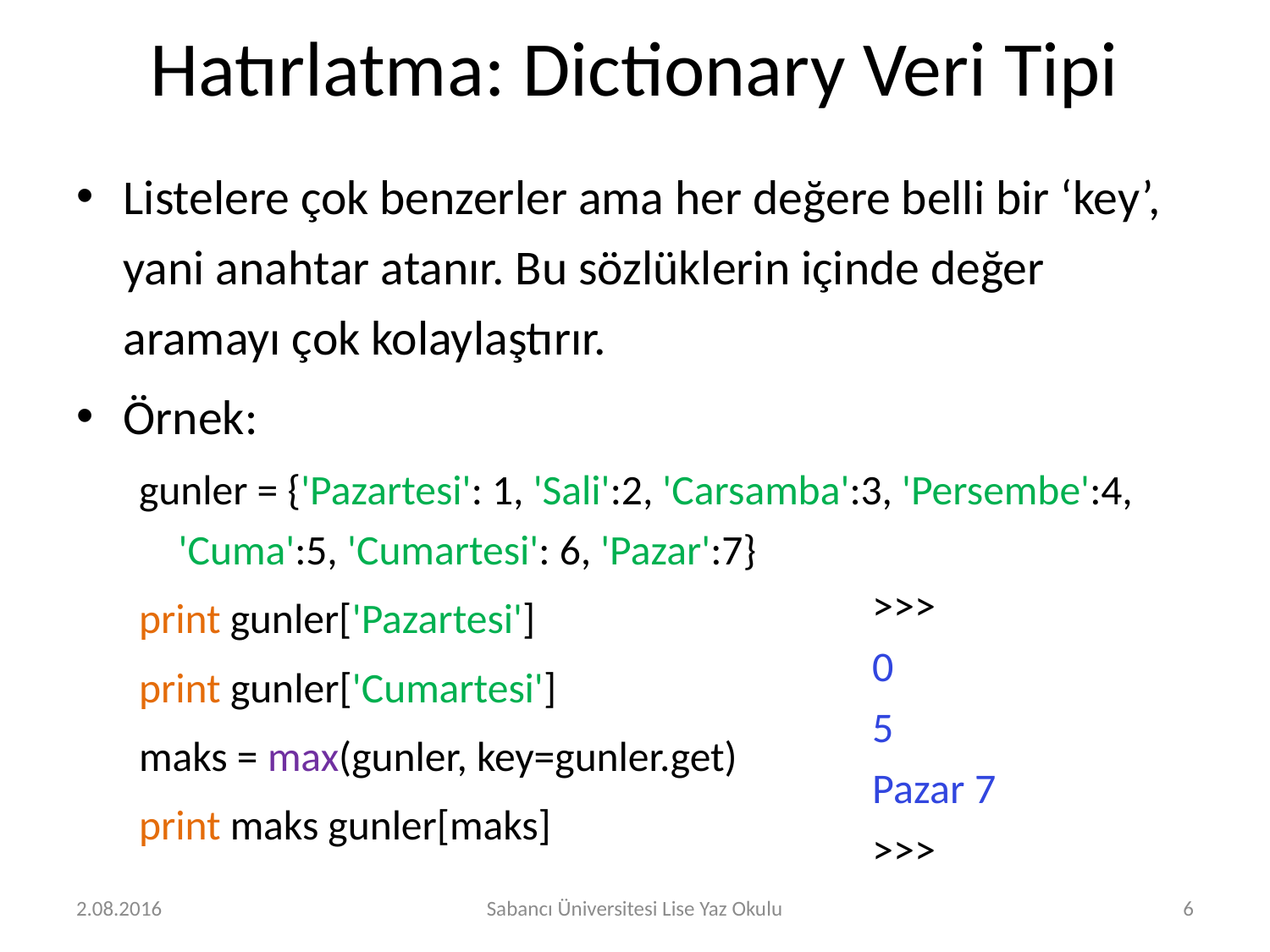

# Hatırlatma: Dictionary Veri Tipi
Listelere çok benzerler ama her değere belli bir ‘key’, yani anahtar atanır. Bu sözlüklerin içinde değer aramayı çok kolaylaştırır.
Örnek:
gunler = {'Pazartesi': 1, 'Sali':2, 'Carsamba':3, 'Persembe':4, 'Cuma':5, 'Cumartesi': 6, 'Pazar':7}
print gunler['Pazartesi']
print gunler['Cumartesi']
maks = max(gunler, key=gunler.get)
print maks gunler[maks]
>>>
0
5
Pazar 7
>>>
2.08.2016
Sabancı Üniversitesi Lise Yaz Okulu
6